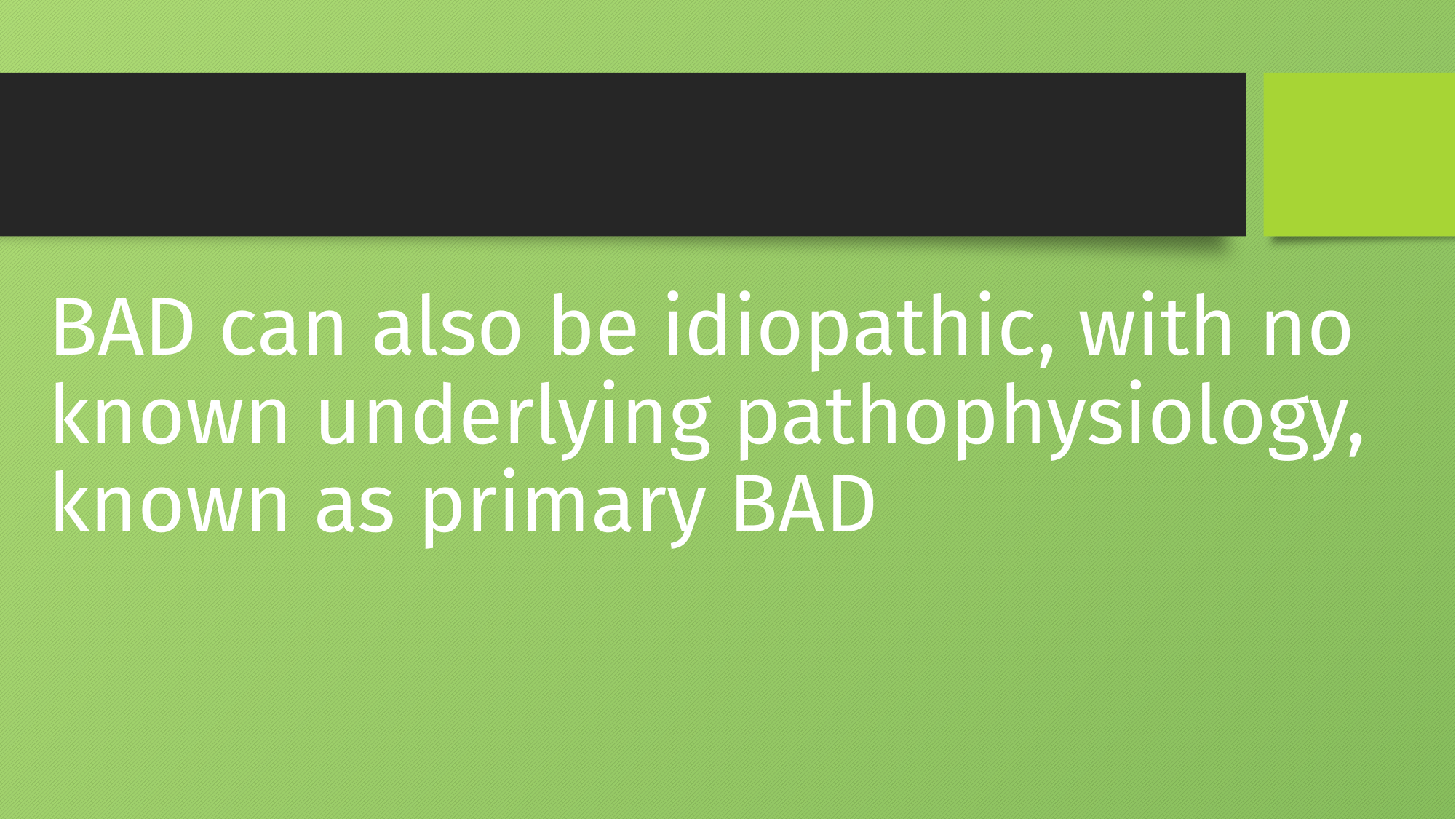

#
BAD can also be idiopathic, with no known underlying pathophysiology, known as primary BAD